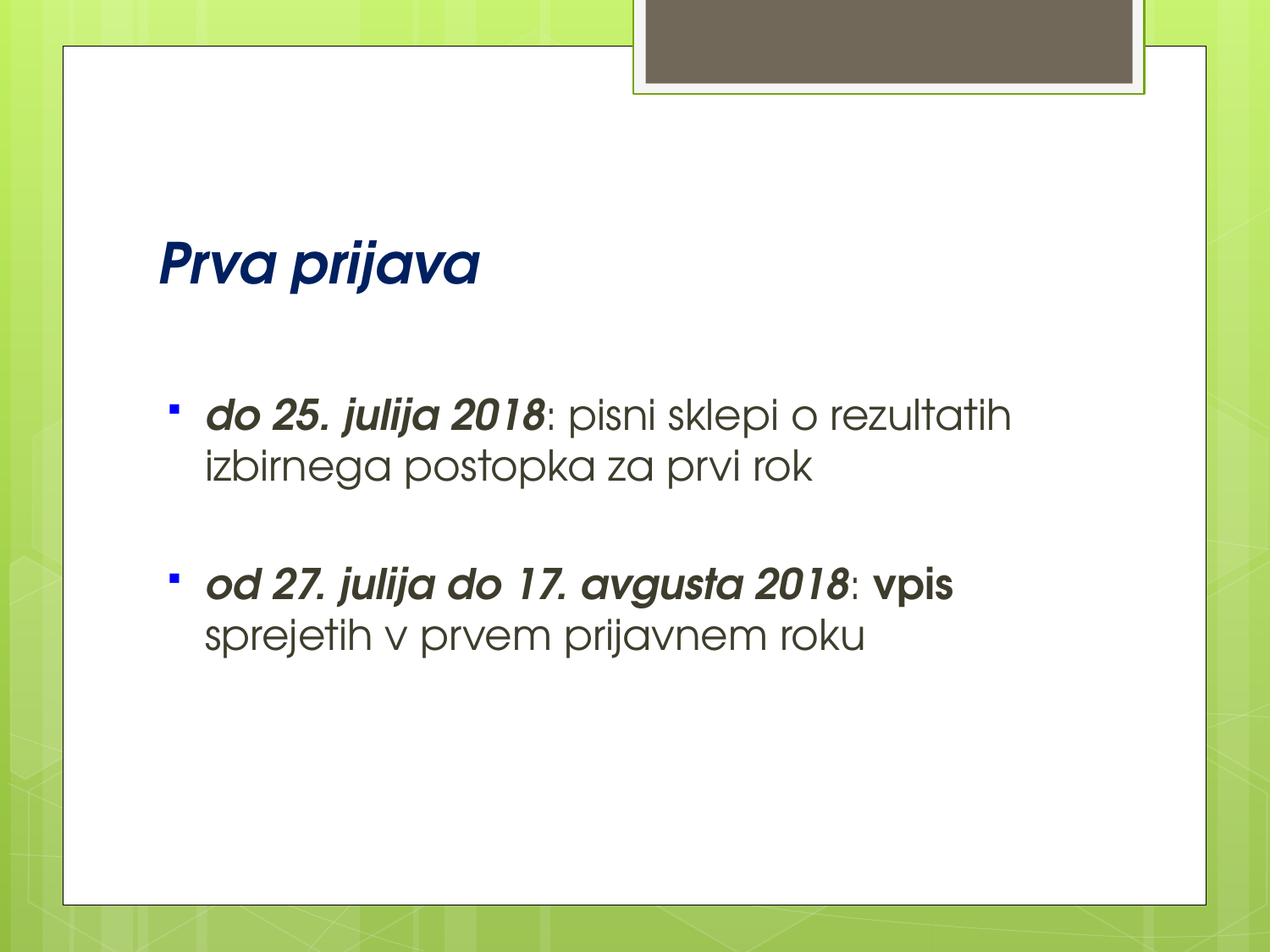

# Prva prijava

do 25. julija 2018: pisni sklepi o rezultatih izbirnega postopka za prvi rok

od 27. julija do 17. avgusta 2018: vpis sprejetih v prvem prijavnem roku